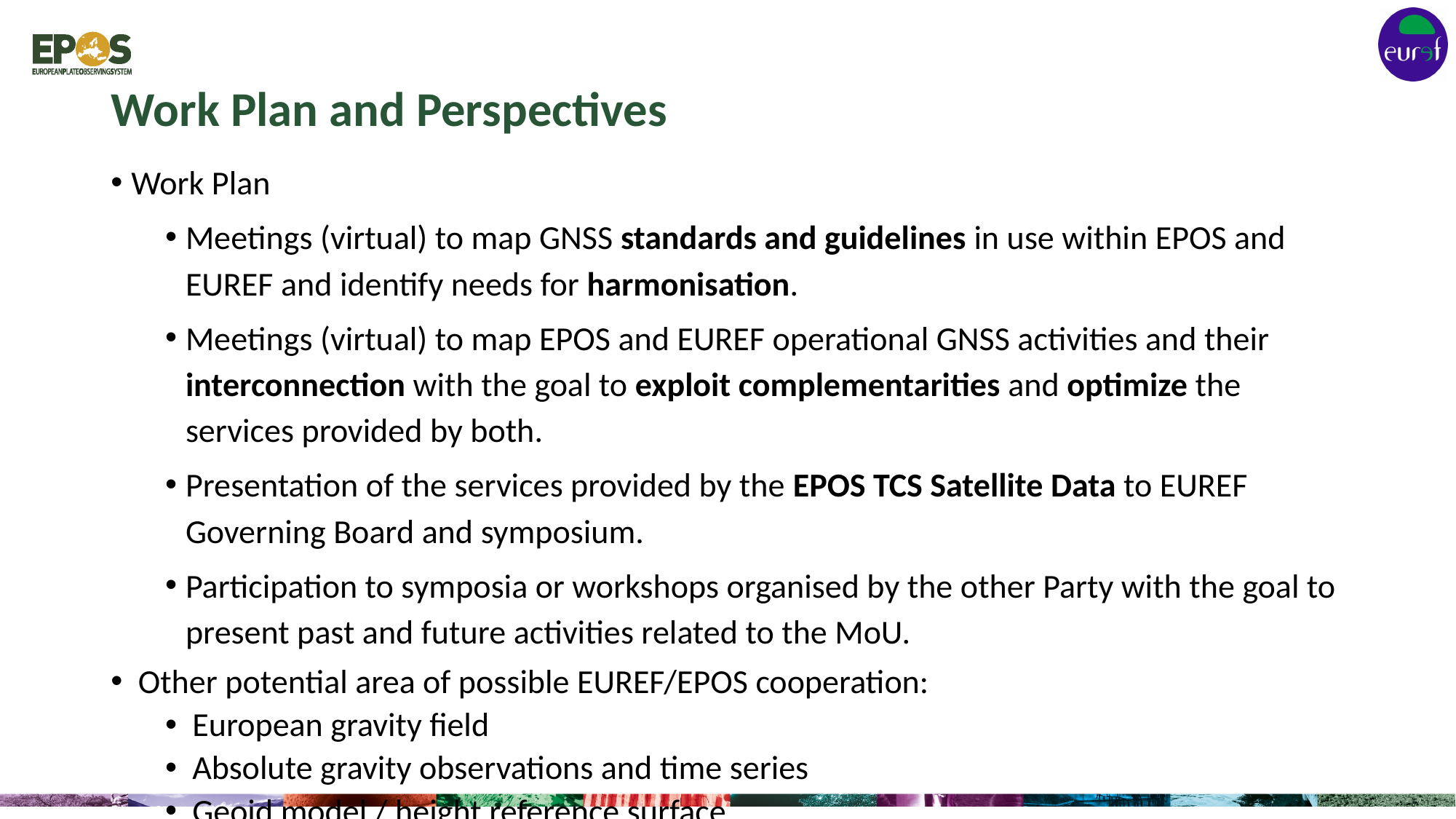

# Work Plan and Perspectives
Work Plan
Meetings (virtual) to map GNSS standards and guidelines in use within EPOS and EUREF and identify needs for harmonisation.
Meetings (virtual) to map EPOS and EUREF operational GNSS activities and their interconnection with the goal to exploit complementarities and optimize the services provided by both.
Presentation of the services provided by the EPOS TCS Satellite Data to EUREF Governing Board and symposium.
Participation to symposia or workshops organised by the other Party with the goal to present past and future activities related to the MoU.
Other potential area of possible EUREF/EPOS cooperation:
European gravity field
Absolute gravity observations and time series
Geoid model / height reference surface